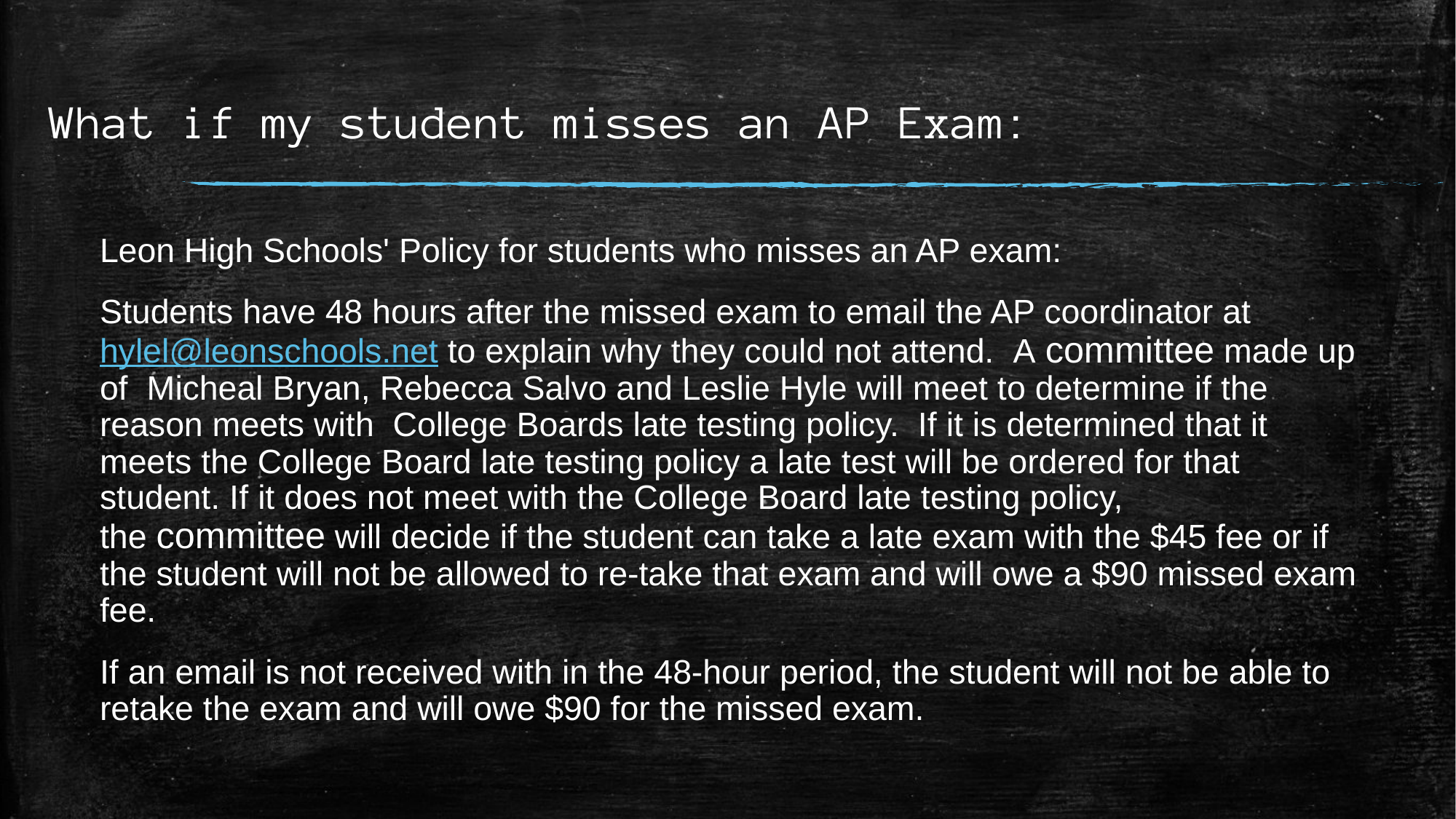

# What if my student misses an AP Exam:
Leon High Schools' Policy for students who misses an AP exam:
Students have 48 hours after the missed exam to email the AP coordinator at hylel@leonschools.net to explain why they could not attend.  A committee made up of  Micheal Bryan, Rebecca Salvo and Leslie Hyle will meet to determine if the reason meets with  College Boards late testing policy.  If it is determined that it meets the College Board late testing policy a late test will be ordered for that student. If it does not meet with the College Board late testing policy, the committee will decide if the student can take a late exam with the $45 fee or if the student will not be allowed to re-take that exam and will owe a $90 missed exam fee.
If an email is not received with in the 48-hour period, the student will not be able to retake the exam and will owe $90 for the missed exam.